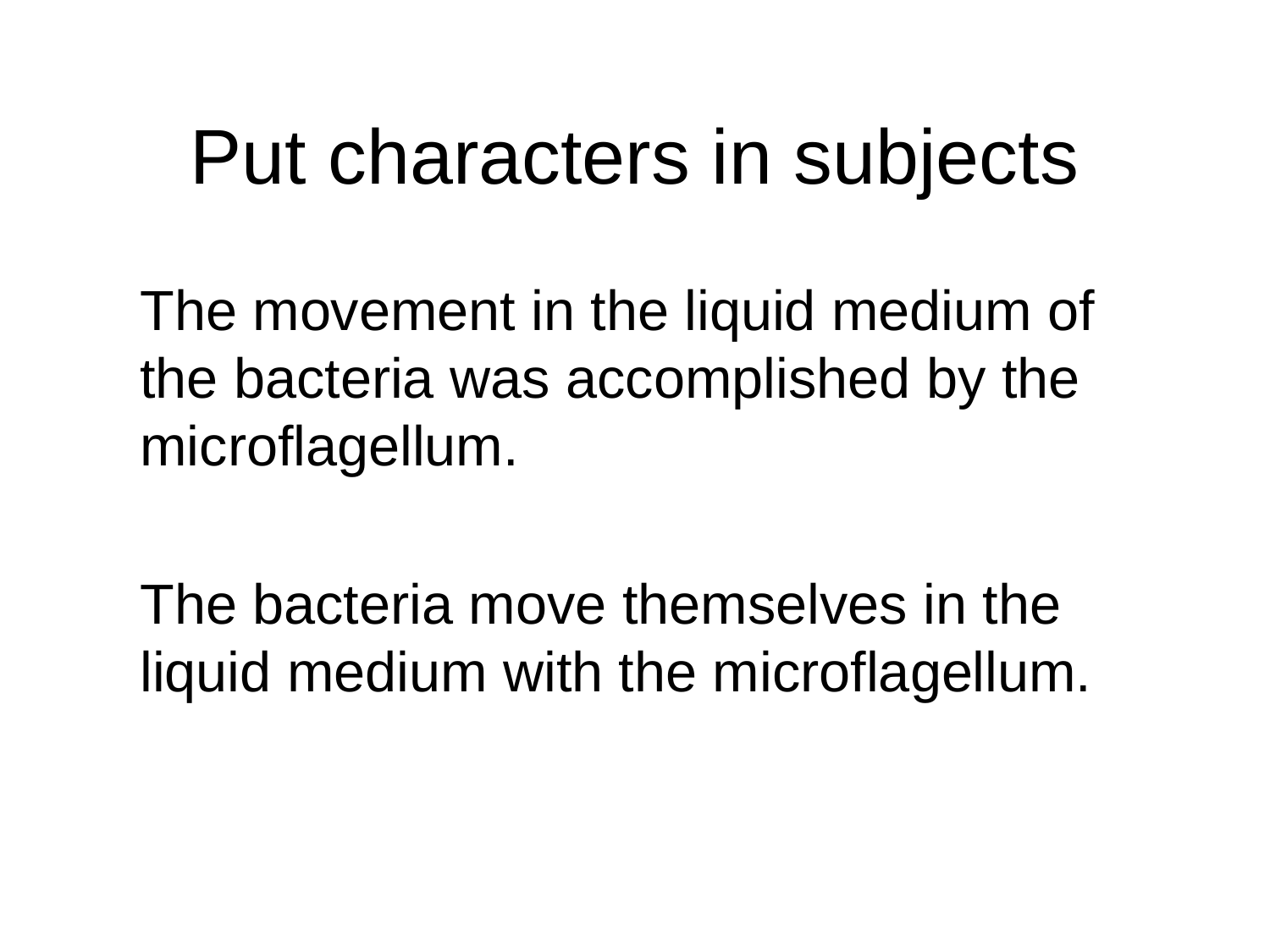

# Put characters in subjects
The movement in the liquid medium of the bacteria was accomplished by the microflagellum.

The bacteria move themselves in the liquid medium with the microflagellum.